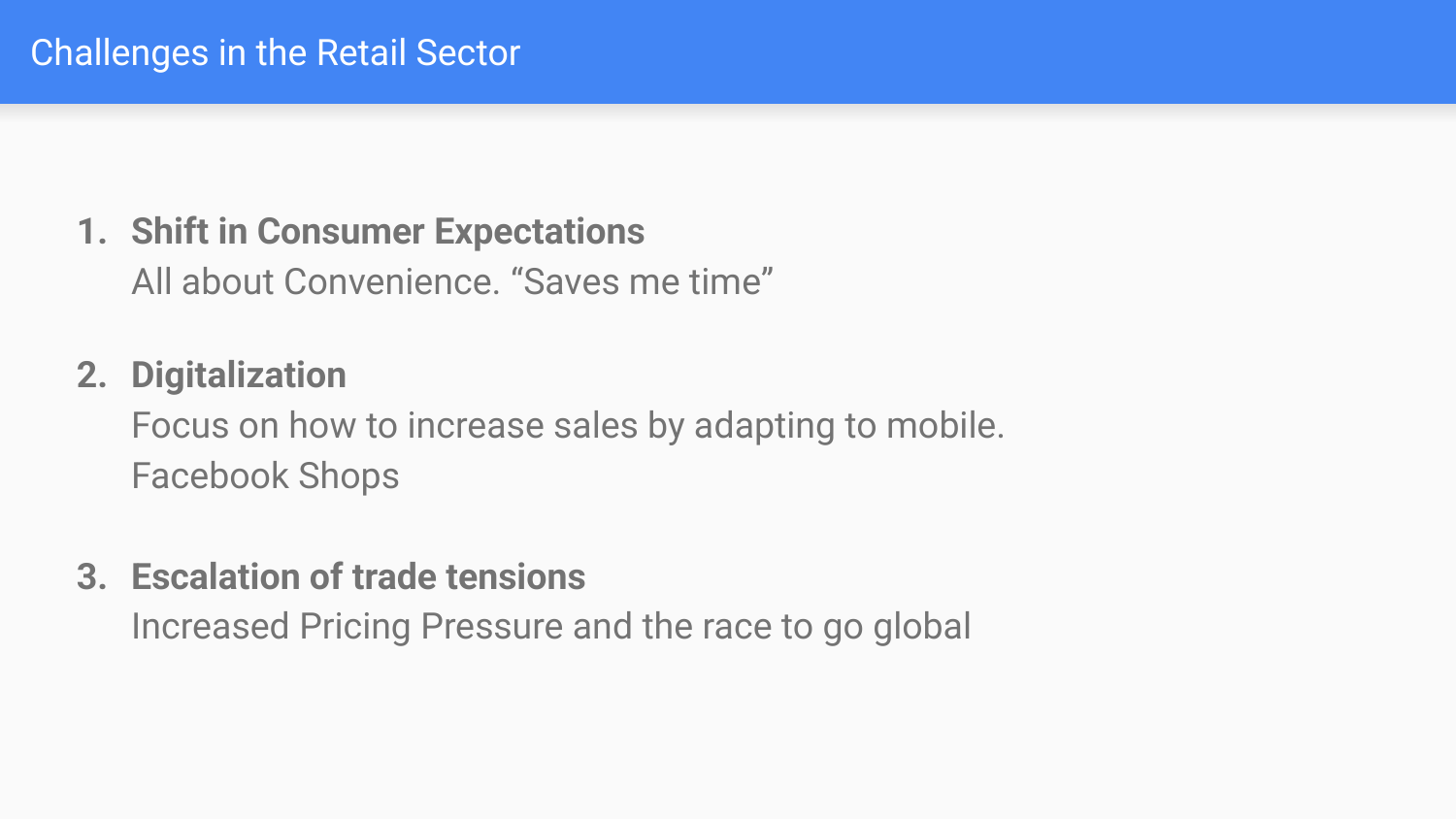

# Challenges in the Retail Sector
Shift in Consumer Expectations
All about Convenience. “Saves me time”
Digitalization
Focus on how to increase sales by adapting to mobile.
Facebook Shops
Escalation of trade tensions
Increased Pricing Pressure and the race to go global